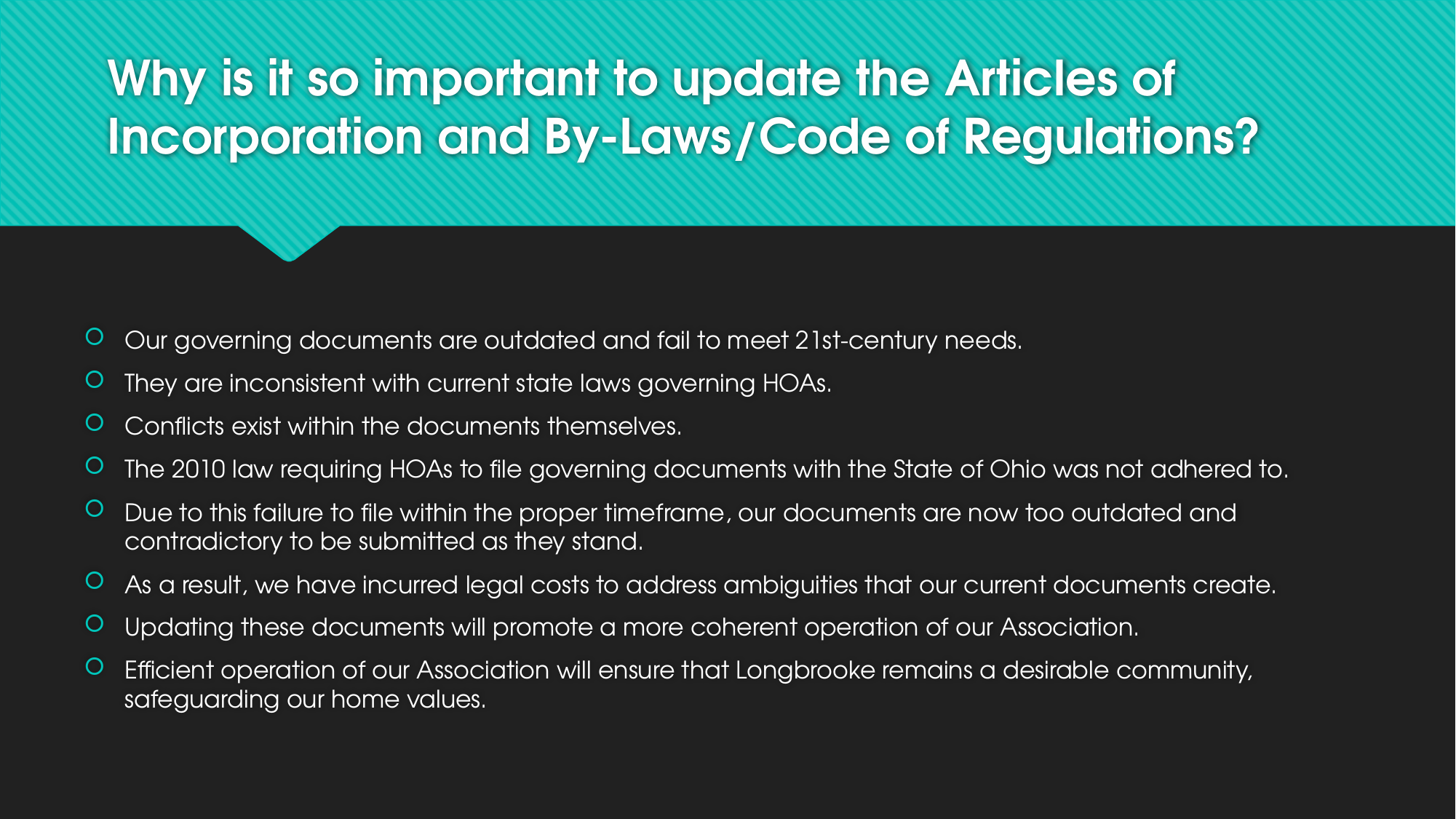

# Why is it so important to update the Articles of Incorporation and By-Laws/Code of Regulations?
Our governing documents are outdated and fail to meet 21st-century needs.
They are inconsistent with current state laws governing HOAs.
Conflicts exist within the documents themselves.
The 2010 law requiring HOAs to file governing documents with the State of Ohio was not adhered to.
Due to this failure to file within the proper timeframe, our documents are now too outdated and contradictory to be submitted as they stand.
As a result, we have incurred legal costs to address ambiguities that our current documents create.
Updating these documents will promote a more coherent operation of our Association.
Efficient operation of our Association will ensure that Longbrooke remains a desirable community, safeguarding our home values.